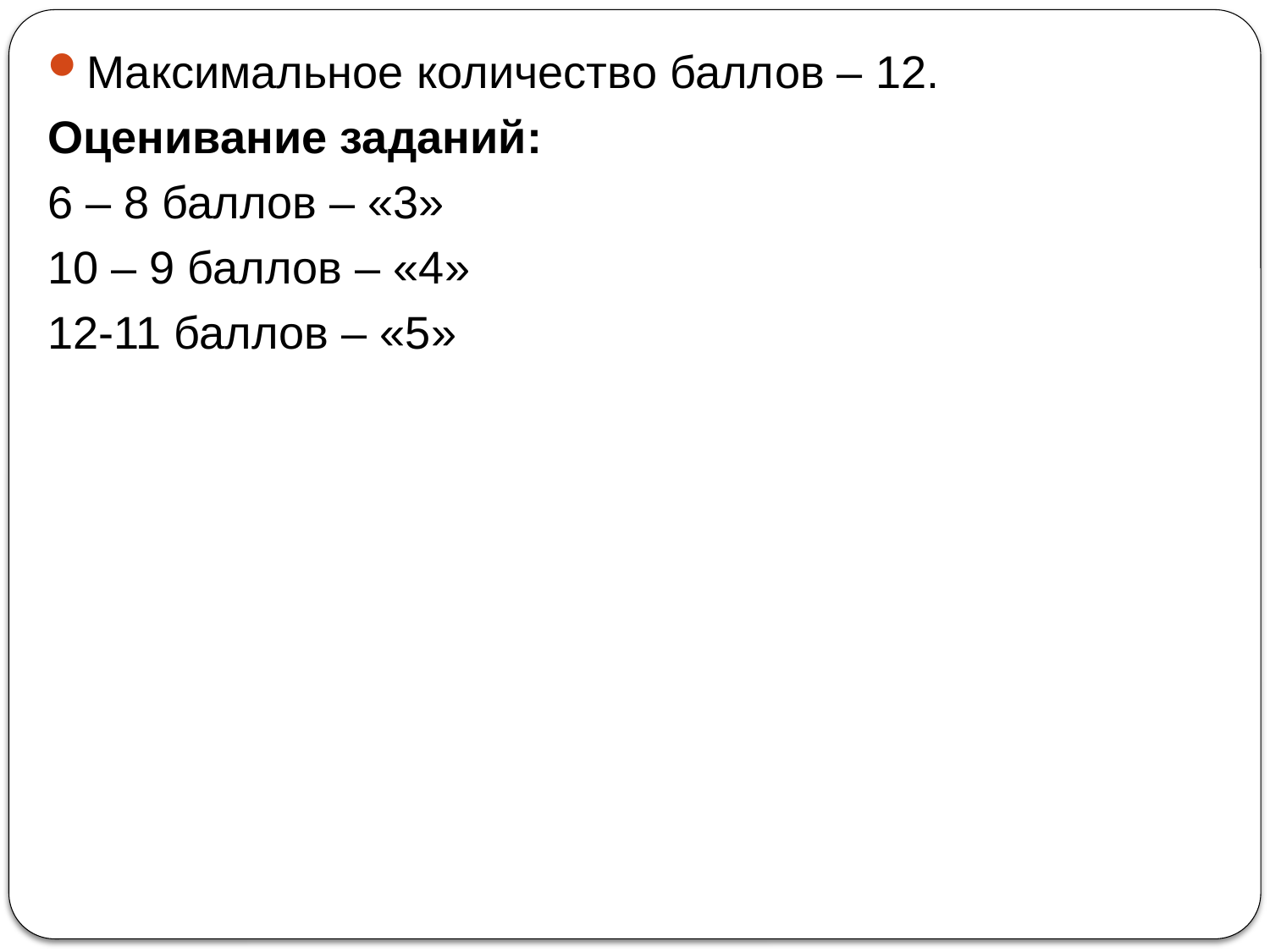

Максимальное количество баллов – 12.
Оценивание заданий:
6 – 8 баллов – «3»
10 – 9 баллов – «4»
12-11 баллов – «5»